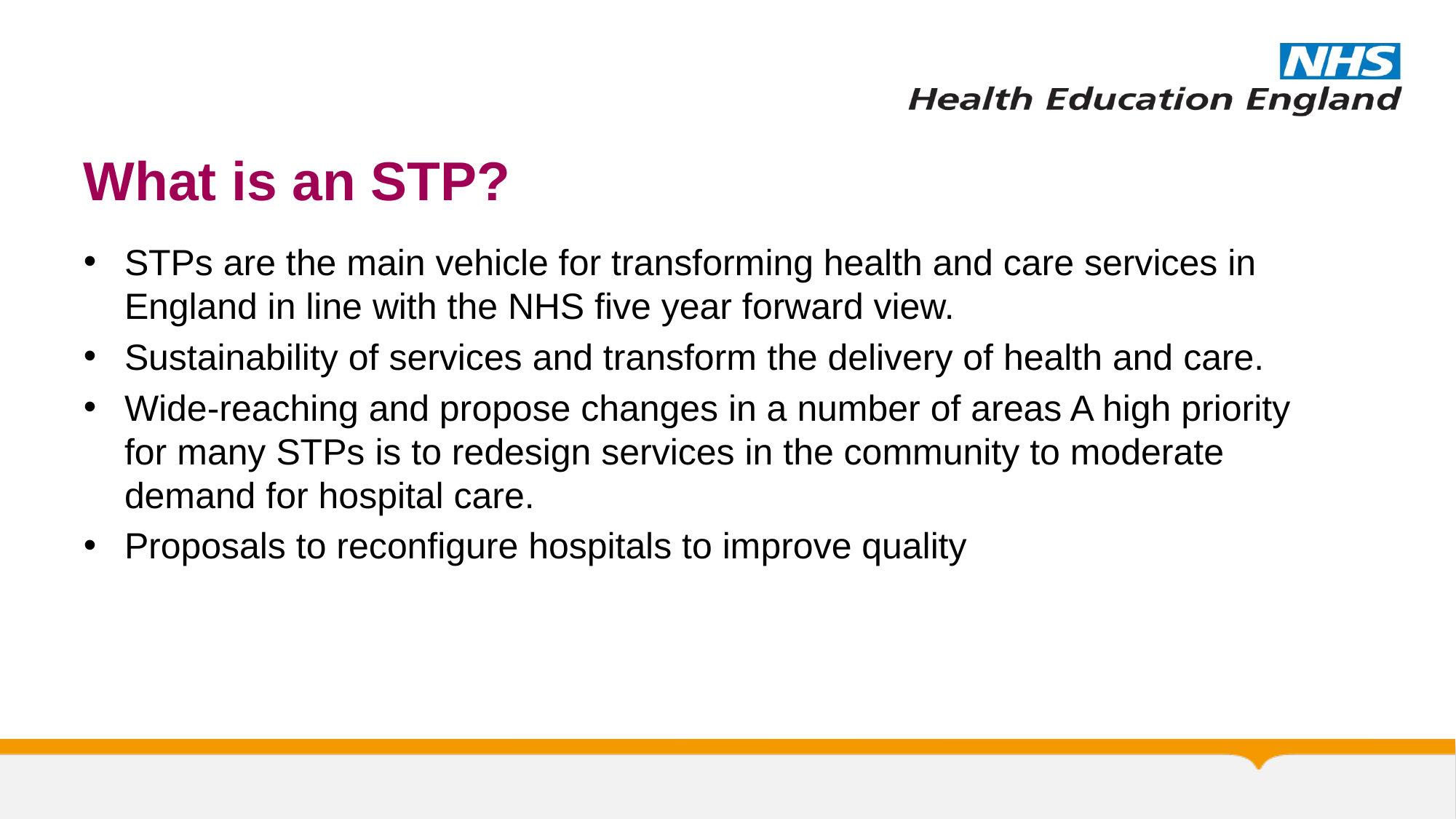

# What is an STP?
STPs are the main vehicle for transforming health and care services in England in line with the NHS five year forward view.
Sustainability of services and transform the delivery of health and care.
Wide-reaching and propose changes in a number of areas A high priority for many STPs is to redesign services in the community to moderate demand for hospital care.
Proposals to reconfigure hospitals to improve quality